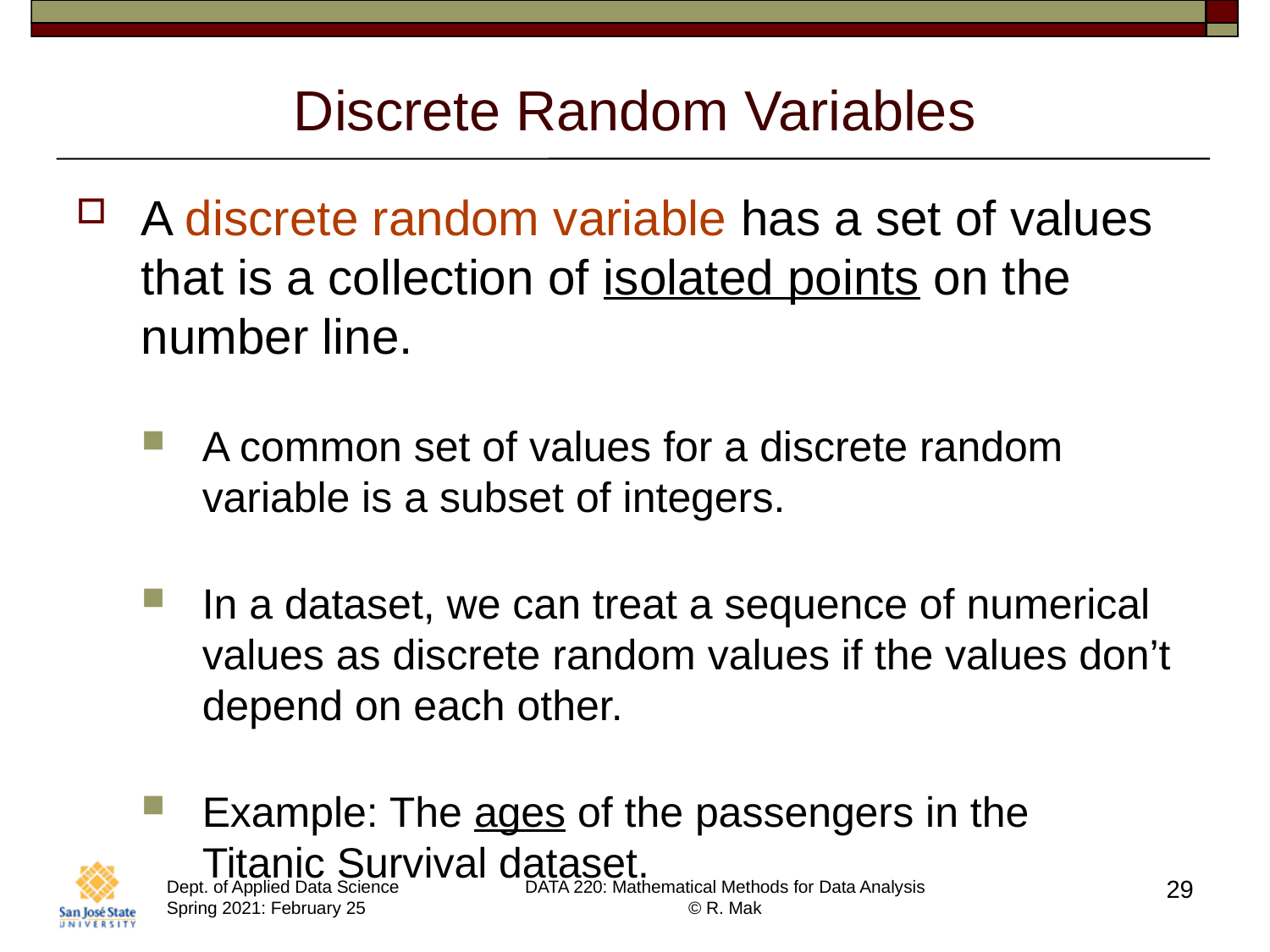

# Discrete Random Variables
A discrete random variable has a set of values that is a collection of isolated points on the number line.

A common set of values for a discrete random variable is a subset of integers.

In a dataset, we can treat a sequence of numerical values as discrete random values if the values don’t depend on each other.

Example: The ages of the passengers in the
Titanic Survival dataset.
29